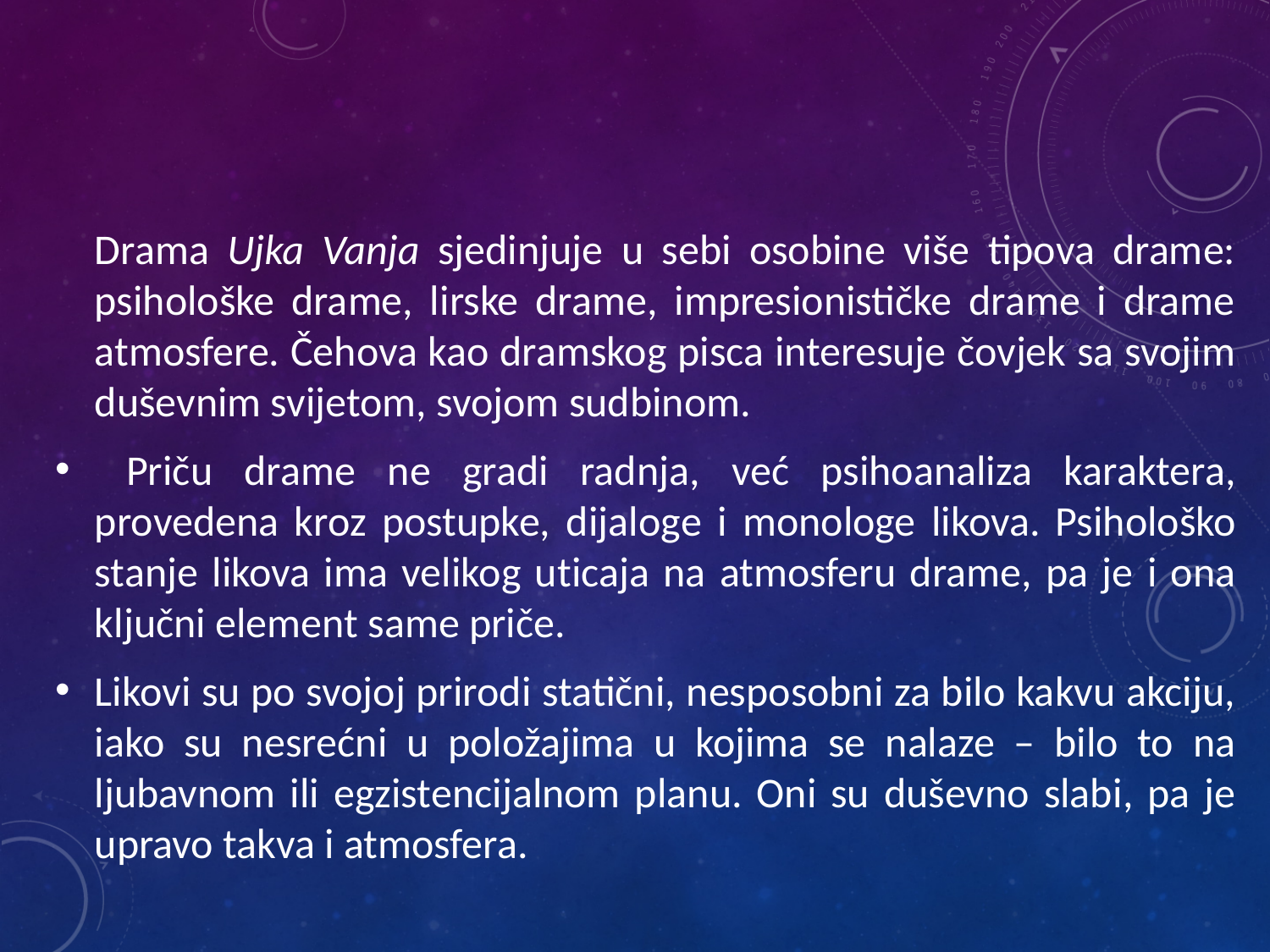

Drama Ujka Vanja sjedinjuje u sebi osobine više tipova drame: psihološke drame, lirske drame, impresionističke drame i drame atmosfere. Čehova kao dramskog pisca interesuje čovjek sa svojim duševnim svijetom, svojom sudbinom.
 Priču drame ne gradi radnja, već psihoanaliza karaktera, provedena kroz postupke, dijaloge i monologe likova. Psihološko stanje likova ima velikog uticaja na atmosferu drame, pa je i ona ključni element same priče.
Likovi su po svojoj prirodi statični, nesposobni za bilo kakvu akciju, iako su nesrećni u položajima u kojima se nalaze – bilo to na ljubavnom ili egzistencijalnom planu. Oni su duševno slabi, pa je upravo takva i atmosfera.